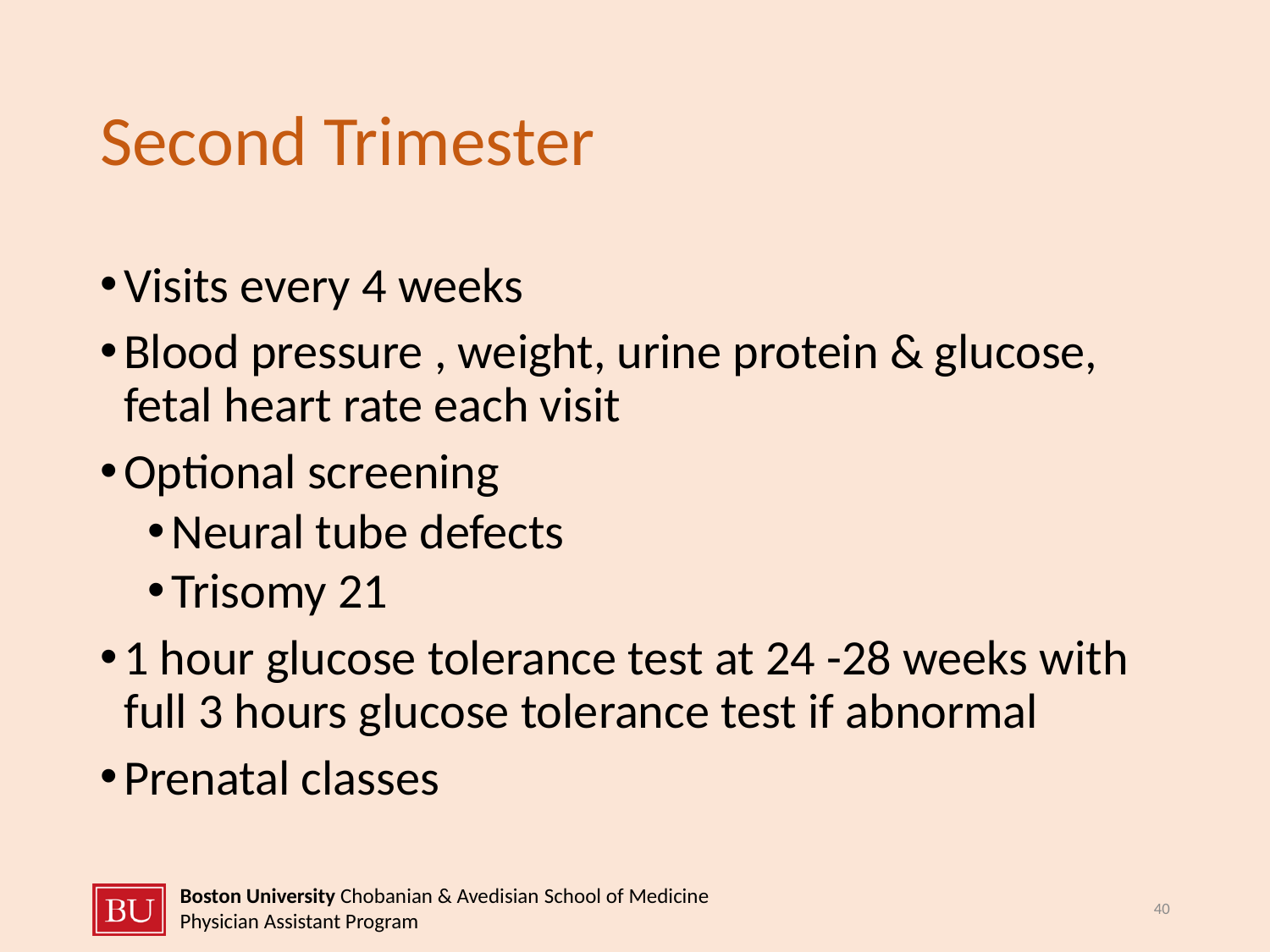

# Second Trimester
Visits every 4 weeks
Blood pressure , weight, urine protein & glucose, fetal heart rate each visit
Optional screening
Neural tube defects
Trisomy 21
1 hour glucose tolerance test at 24 -28 weeks with full 3 hours glucose tolerance test if abnormal
Prenatal classes
40